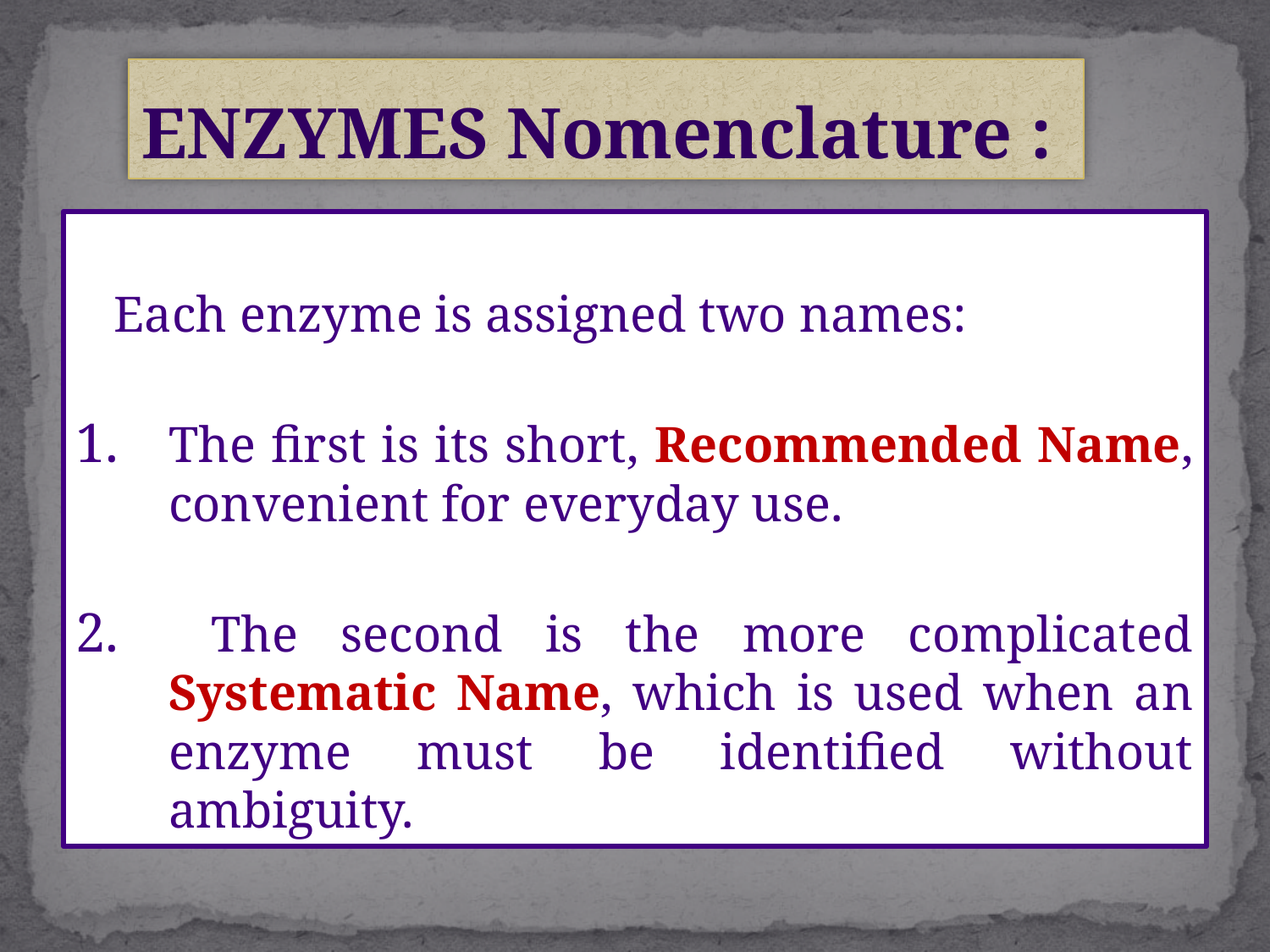

# ENZYMES Nomenclature :

   Each enzyme is assigned two names:

The first is its short, Recommended Name, convenient for everyday use.

 The second is the more complicated Systematic Name, which is used when an enzyme must be identified without ambiguity.